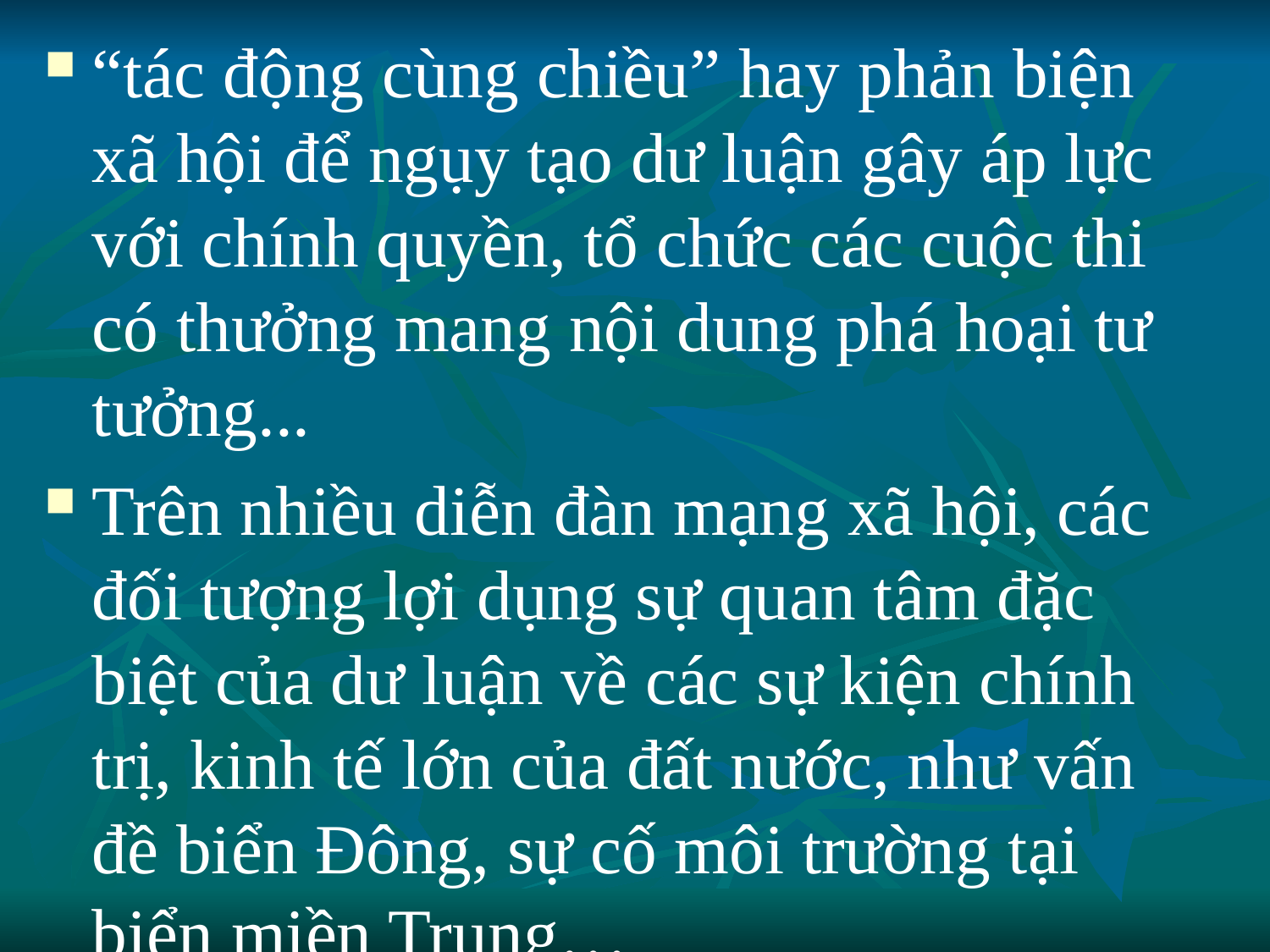

“tác động cùng chiều” hay phản biện xã hội để ngụy tạo dư luận gây áp lực với chính quyền, tổ chức các cuộc thi có thưởng mang nội dung phá hoại tư tưởng...
Trên nhiều diễn đàn mạng xã hội, các đối tượng lợi dụng sự quan tâm đặc biệt của dư luận về các sự kiện chính trị, kinh tế lớn của đất nước, như vấn đề biển Đông, sự cố môi trường tại biển miền Trung…